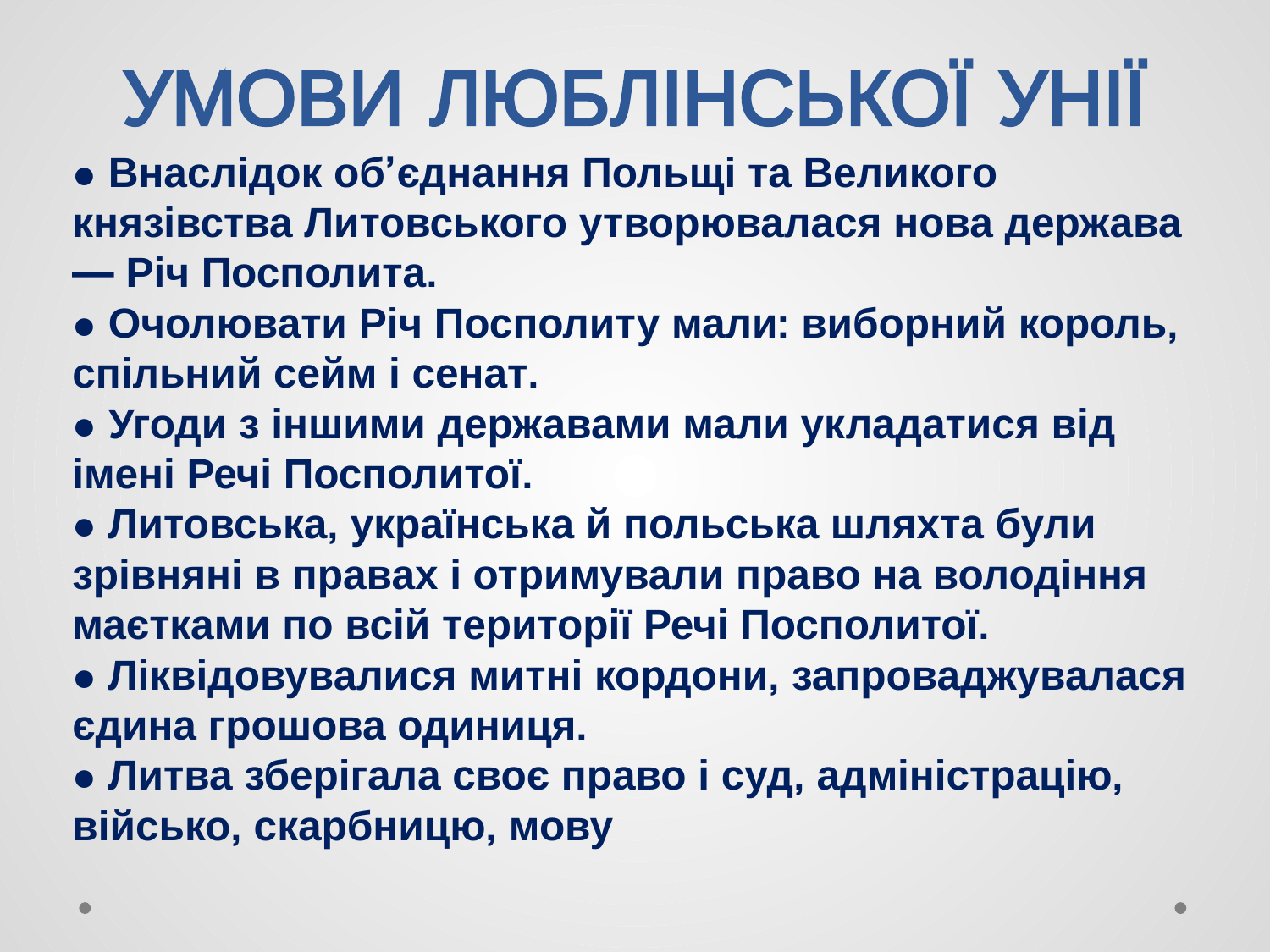

# УМОВИ ЛЮБЛІНСЬКОЇ УНІЇ
• Внаслідок об’єднання Польщі та Великого князівства Литовського утворювалася нова держава — Річ Посполита.
• Очолювати Річ Посполиту мали: виборний король, спільний сейм і сенат.
• Угоди з іншими державами мали укладатися від імені Речі Посполитої.
• Литовська, українська й польська шляхта були зрівняні в правах і отримували право на володіння маєтками по всій території Речі Посполитої.
• Ліквідовувалися митні кордони, запроваджувалася єдина грошова одиниця.
• Литва зберігала своє право і суд, адміністрацію, військо, скарбницю, мову